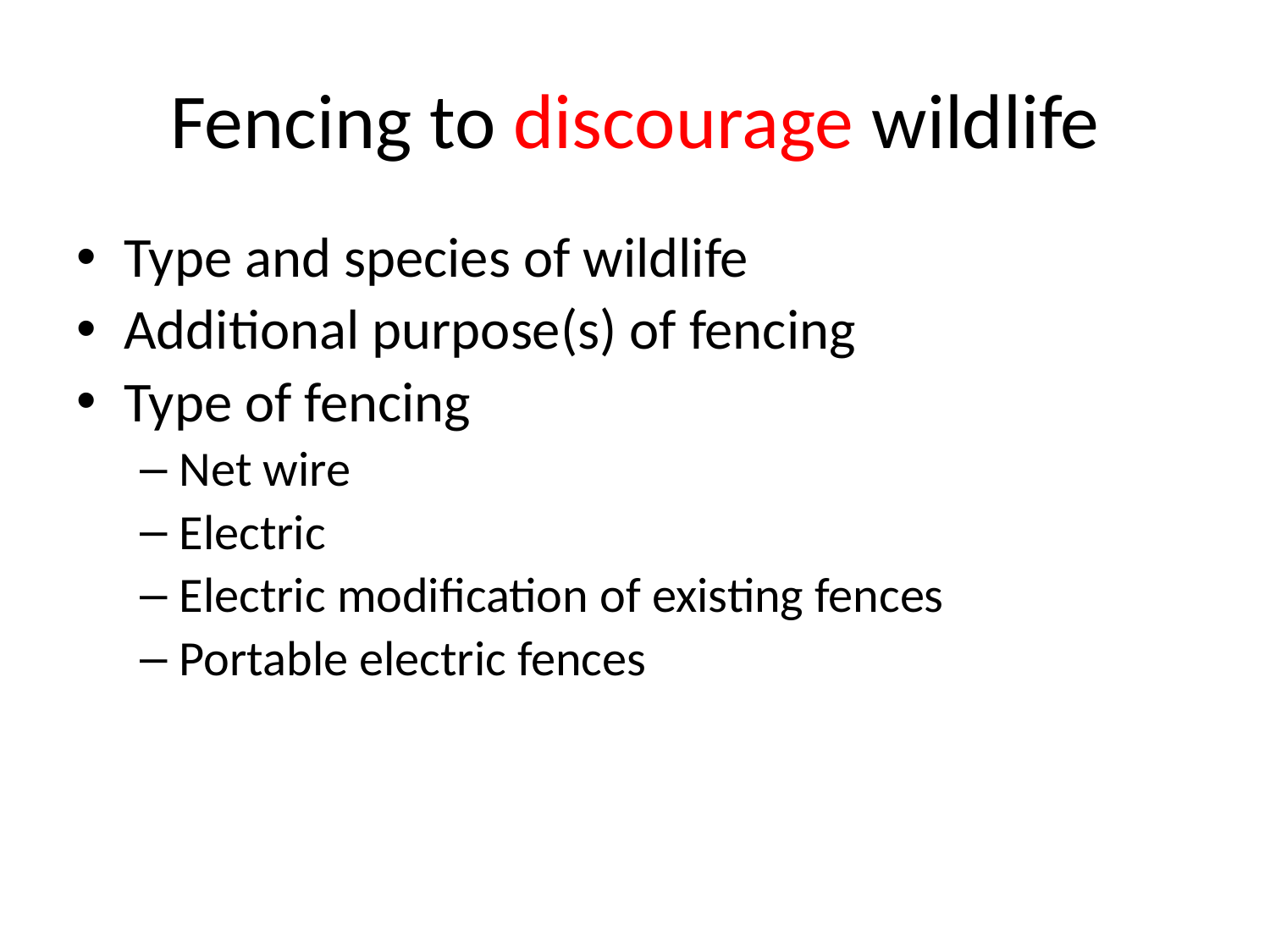

# Fencing to discourage wildlife
Type and species of wildlife
Additional purpose(s) of fencing
Type of fencing
Net wire
Electric
Electric modification of existing fences
Portable electric fences